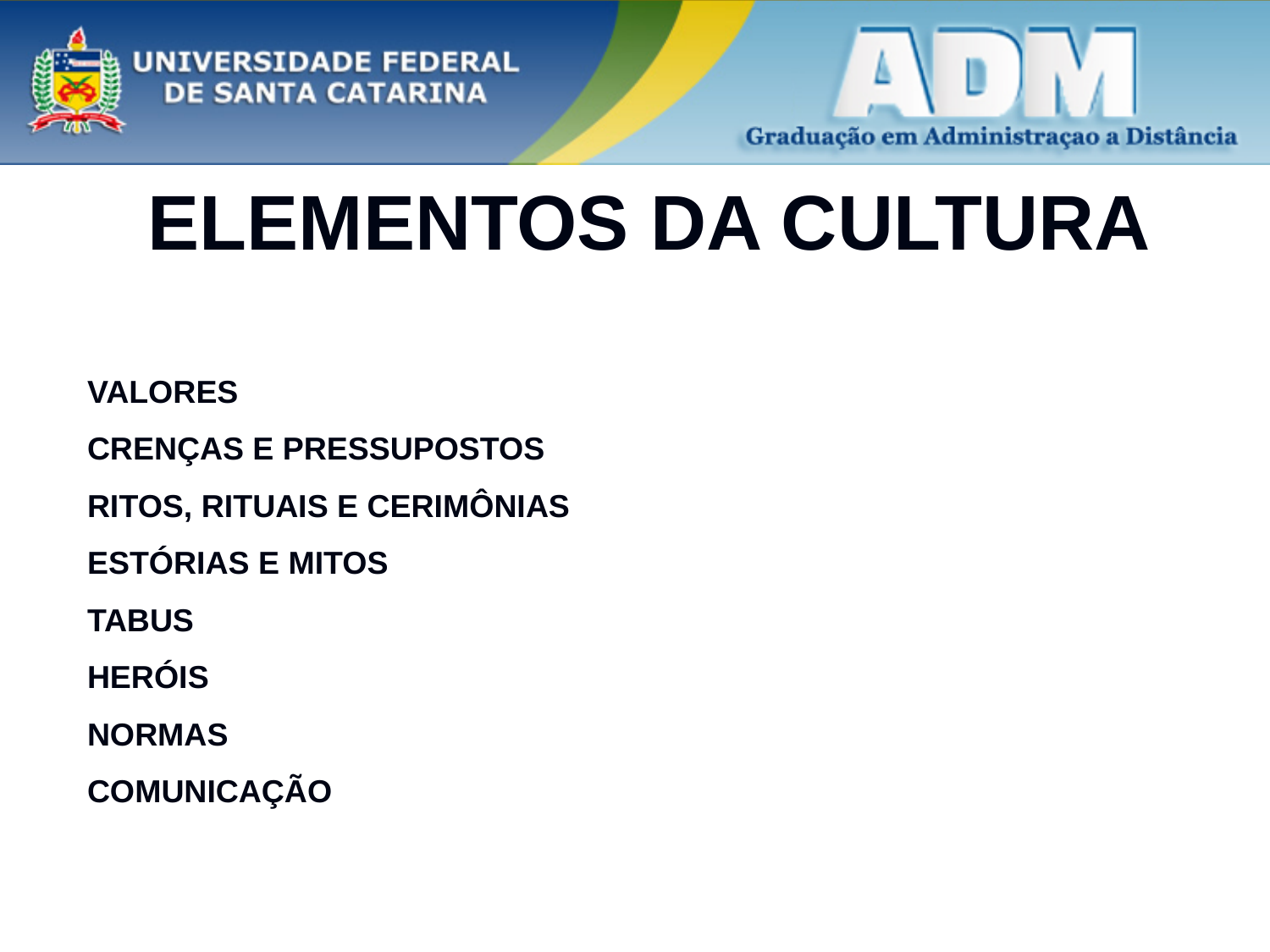

ELEMENTOS DA CULTURA

VALORES
CRENÇAS E PRESSUPOSTOS
RITOS, RITUAIS E CERIMÔNIAS
ESTÓRIAS E MITOS
TABUS
HERÓIS
NORMAS
COMUNICAÇÃO